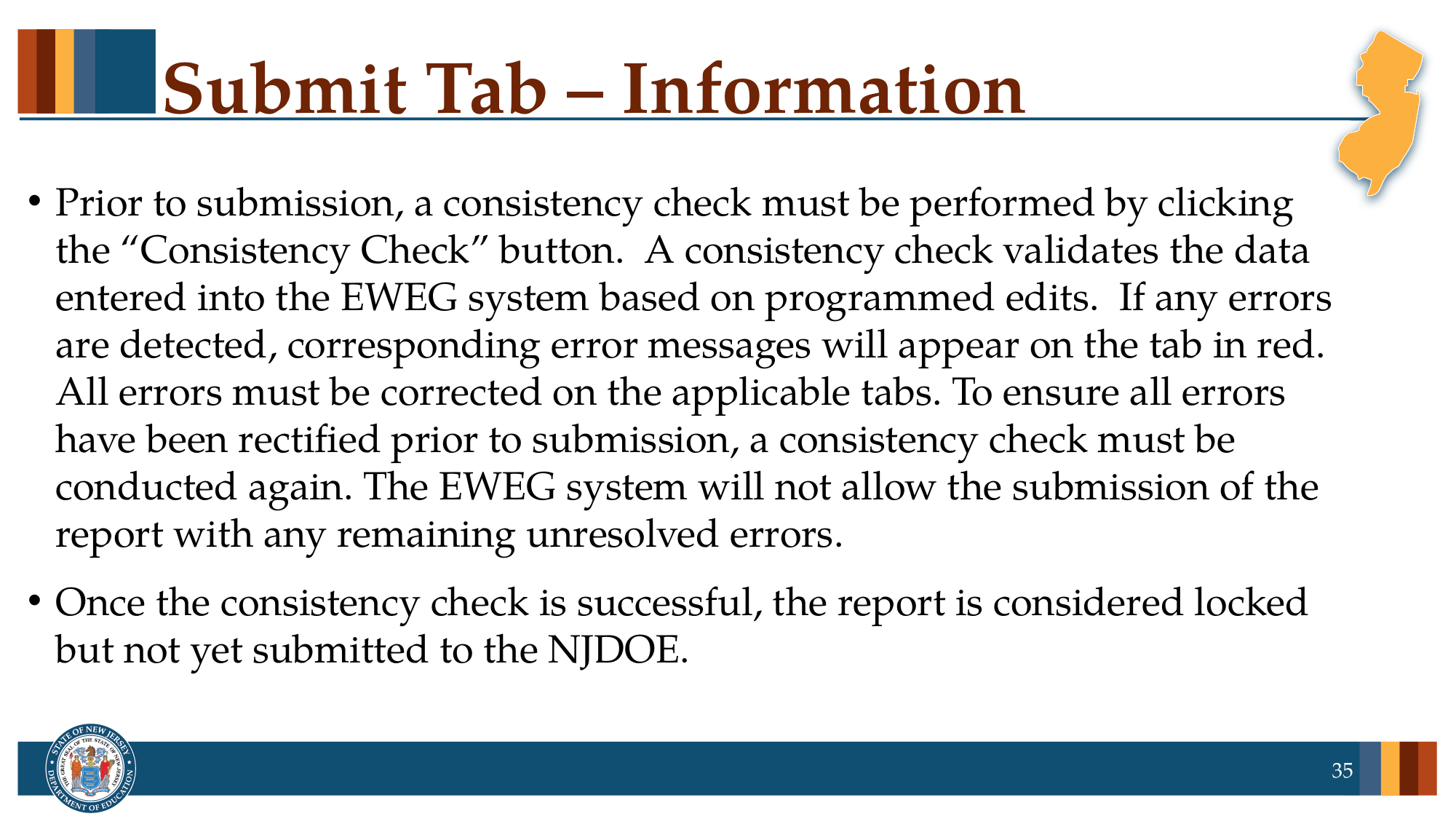

# Submit Tab – Information
Prior to submission, a consistency check must be performed by clicking the “Consistency Check” button.  A consistency check validates the data entered into the EWEG system based on programmed edits.  If any errors are detected, corresponding error messages will appear on the tab in red.  All errors must be corrected on the applicable tabs. To ensure all errors have been rectified prior to submission, a consistency check must be conducted again. The EWEG system will not allow the submission of the report with any remaining unresolved errors.
Once the consistency check is successful, the report is considered locked but not yet submitted to the NJDOE.
35